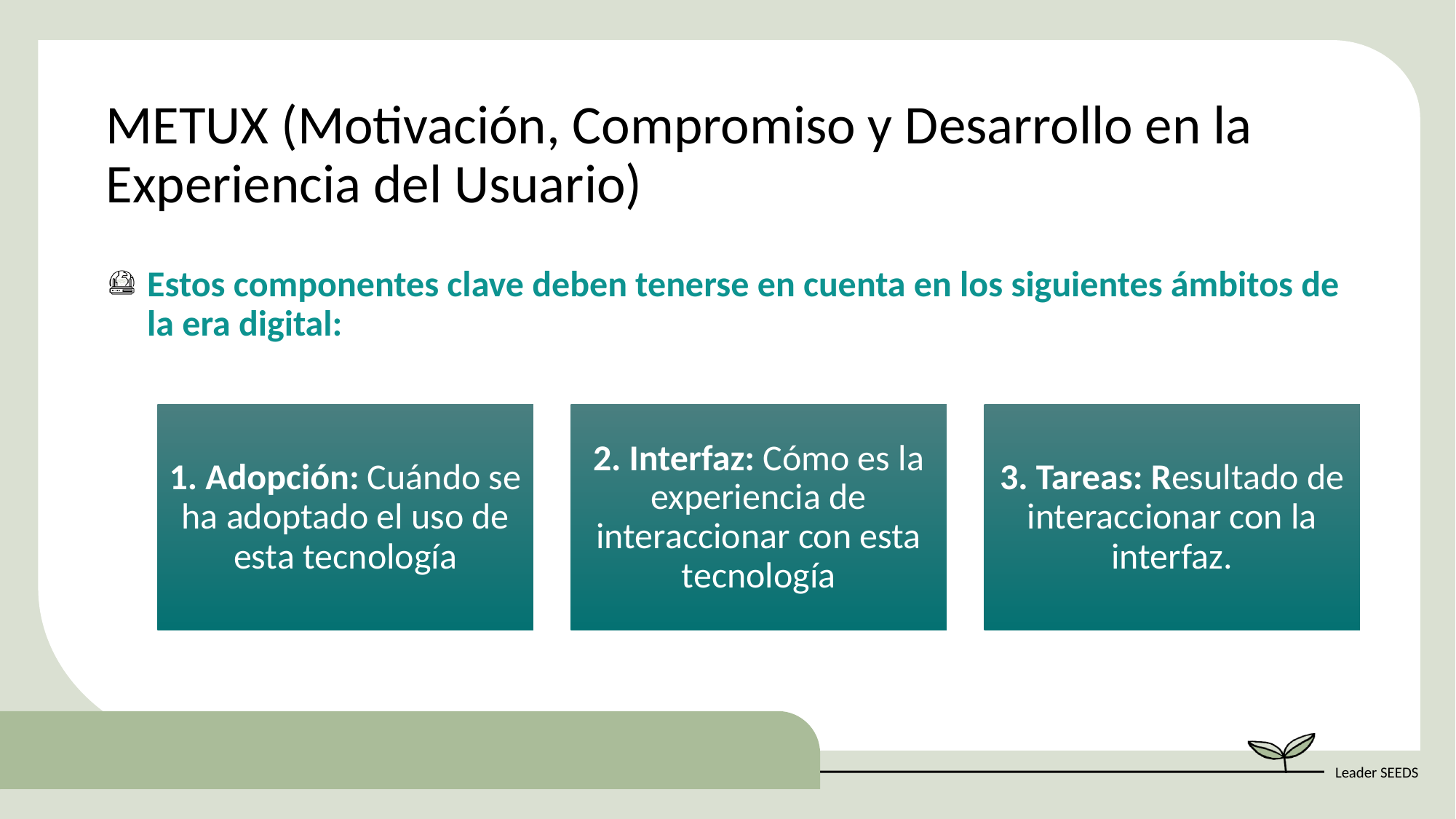

METUX (Motivación, Compromiso y Desarrollo en la Experiencia del Usuario)
Estos componentes clave deben tenerse en cuenta en los siguientes ámbitos de la era digital:

1. Adopción: Cuándo se ha adoptado el uso de esta tecnología
2. Interfaz: Cómo es la experiencia de interaccionar con esta tecnología
3. Tareas: Resultado de interaccionar con la interfaz.